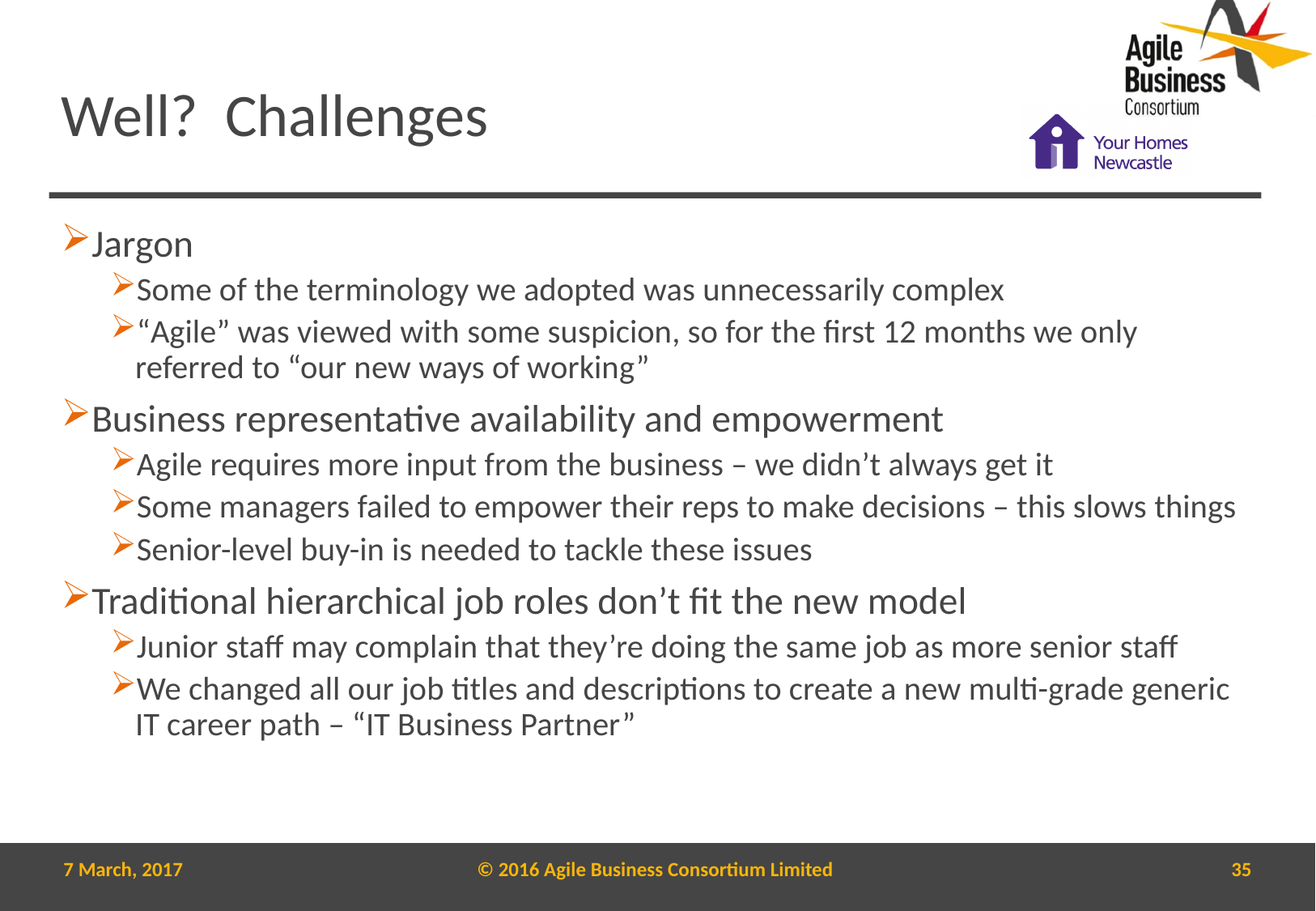

# Well?  Challenges
Jargon
Some of the terminology we adopted was unnecessarily complex
“Agile” was viewed with some suspicion, so for the first 12 months we only referred to “our new ways of working”
Business representative availability and empowerment
Agile requires more input from the business – we didn’t always get it
Some managers failed to empower their reps to make decisions – this slows things
Senior-level buy-in is needed to tackle these issues
Traditional hierarchical job roles don’t fit the new model
Junior staff may complain that they’re doing the same job as more senior staff
We changed all our job titles and descriptions to create a new multi-grade generic IT career path – “IT Business Partner”

7 March, 2017
© 2016 Agile Business Consortium Limited
35